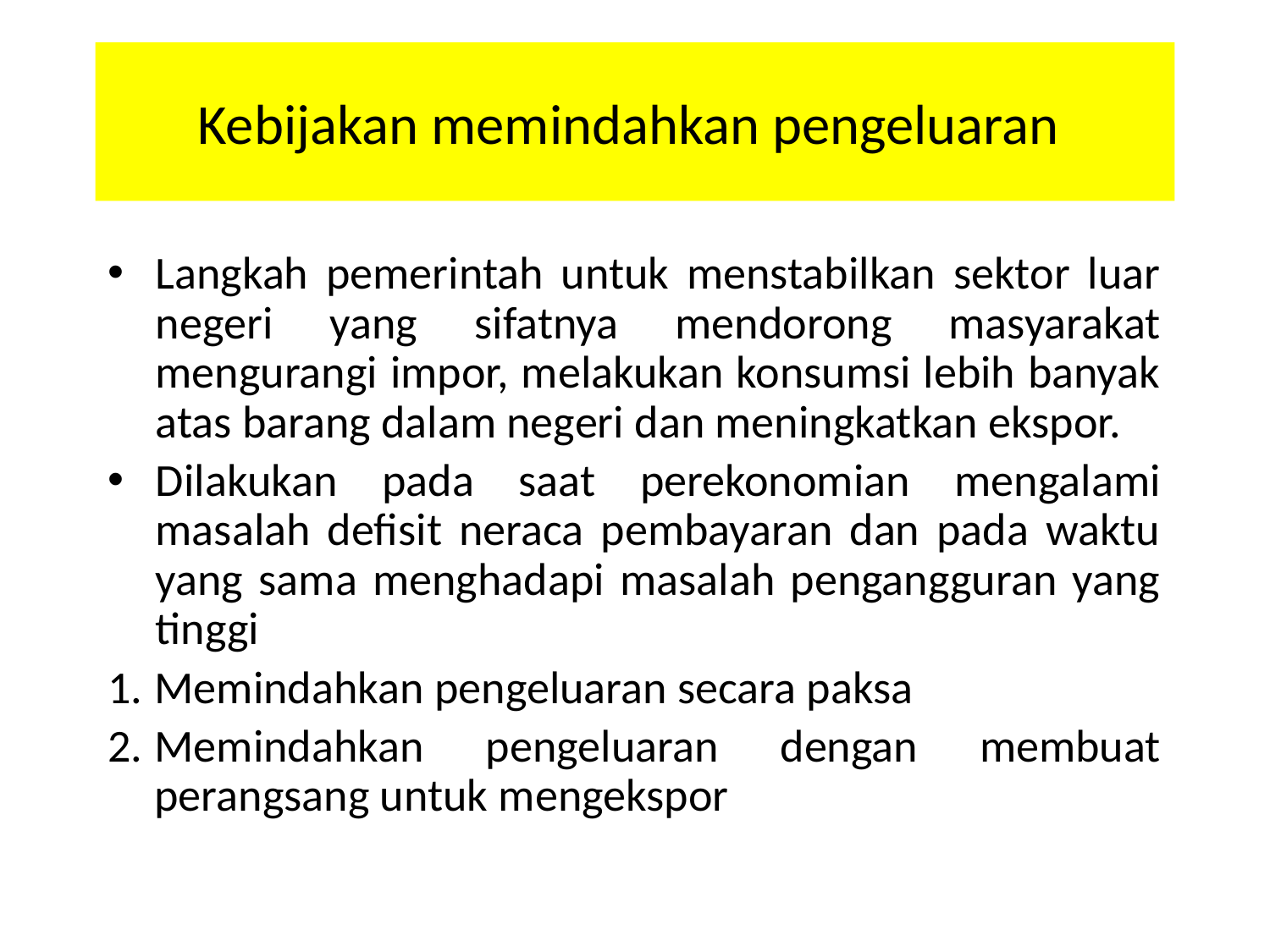

# Kebijakan memindahkan pengeluaran
Langkah pemerintah untuk menstabilkan sektor luar negeri yang sifatnya mendorong masyarakat mengurangi impor, melakukan konsumsi lebih banyak atas barang dalam negeri dan meningkatkan ekspor.
Dilakukan pada saat perekonomian mengalami masalah defisit neraca pembayaran dan pada waktu yang sama menghadapi masalah pengangguran yang tinggi
Memindahkan pengeluaran secara paksa
Memindahkan pengeluaran dengan membuat perangsang untuk mengekspor